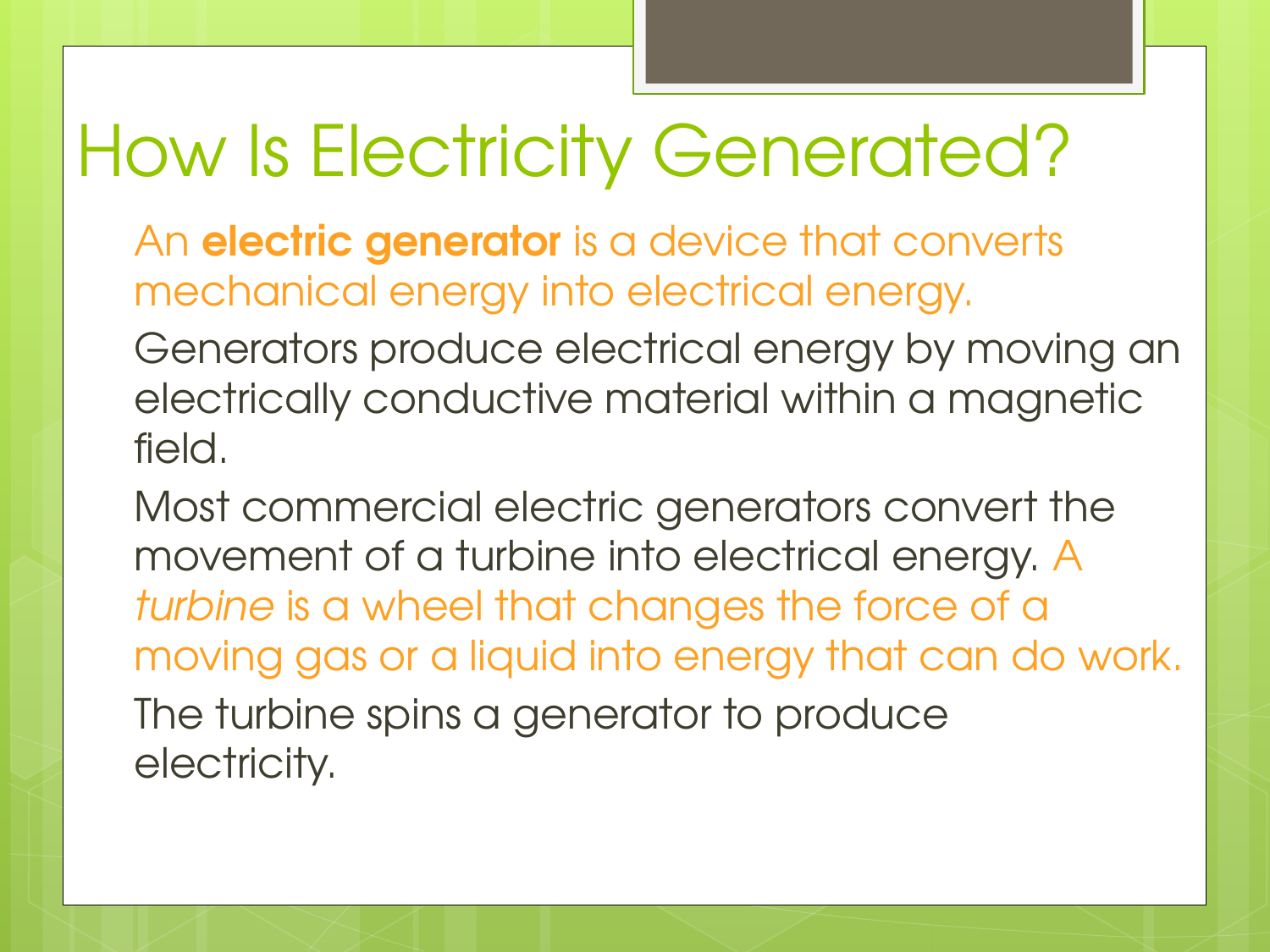

# How Is Electricity Generated?
An electric generator is a device that converts mechanical energy into electrical energy.
Generators produce electrical energy by moving an electrically conductive material within a magnetic field.
Most commercial electric generators convert the movement of a turbine into electrical energy. A turbine is a wheel that changes the force of a moving gas or a liquid into energy that can do work.
The turbine spins a generator to produce
electricity.